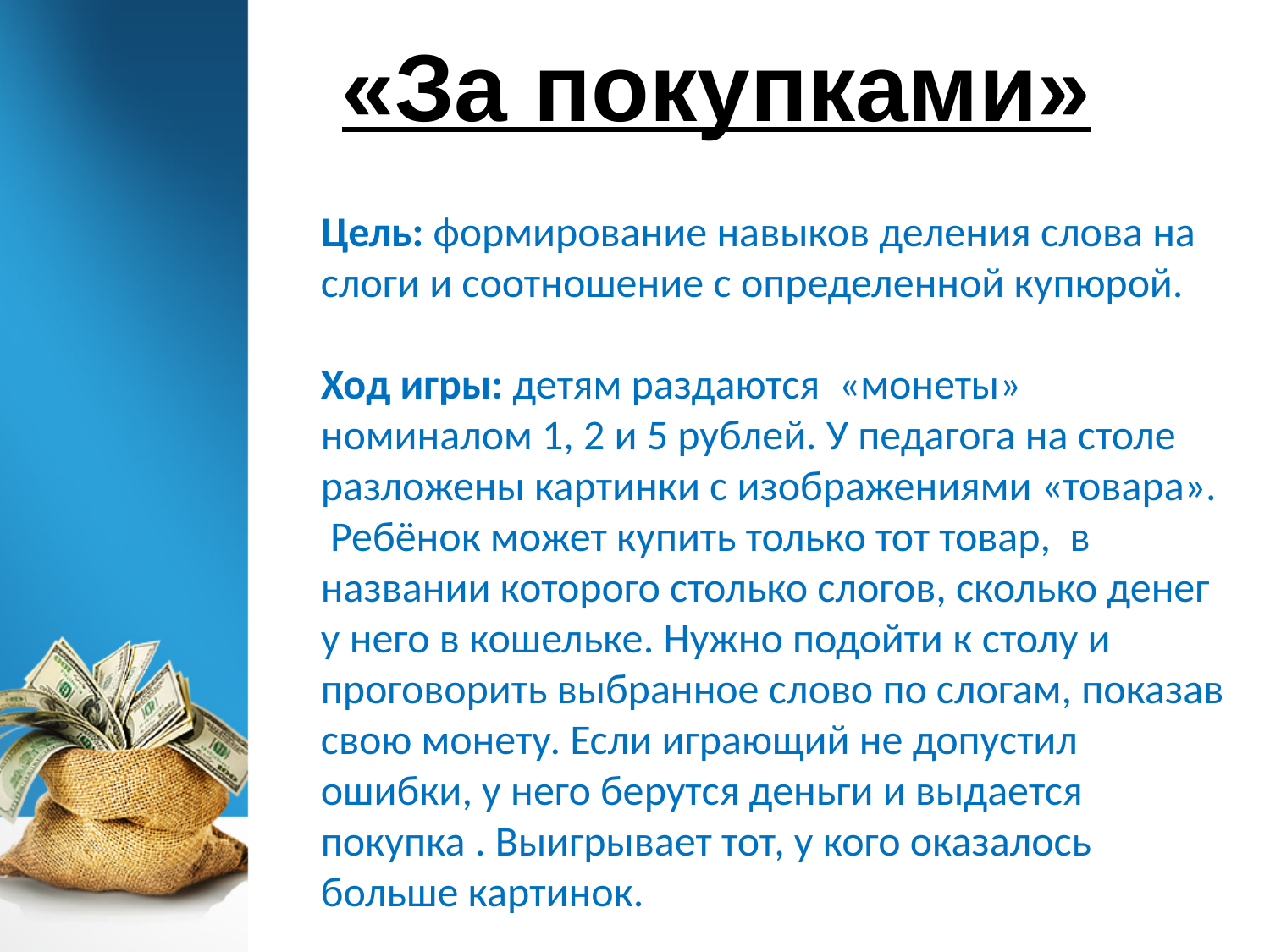

«За покупками»
Цель: формирование навыков деления слова на слоги и соотношение с определенной купюрой.

Ход игры: детям раздаются  «монеты» номиналом 1, 2 и 5 рублей. У педагога на столе разложены картинки с изображениями «товара».  Ребёнок может купить только тот товар,  в названии которого столько слогов, сколько денег у него в кошельке. Нужно подойти к столу и проговорить выбранное слово по слогам, показав свою монету. Если играющий не допустил ошибки, у него берутся деньги и выдается покупка . Выигрывает тот, у кого оказалось больше картинок.